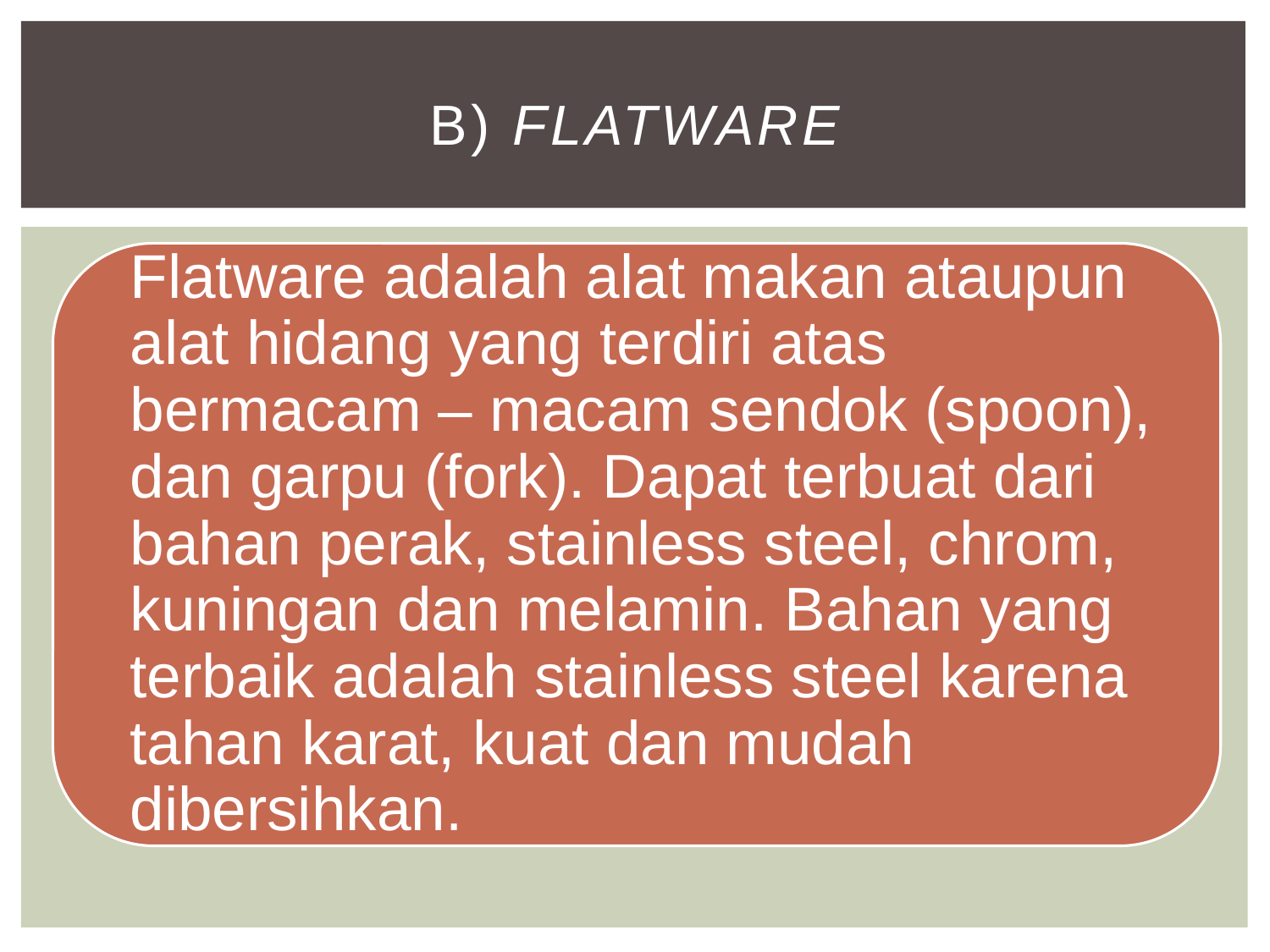

# b) Flatware
Flatware adalah alat makan ataupun alat hidang yang terdiri atas bermacam – macam sendok (spoon), dan garpu (fork). Dapat terbuat dari bahan perak, stainless steel, chrom, kuningan dan melamin. Bahan yang terbaik adalah stainless steel karena tahan karat, kuat dan mudah dibersihkan.